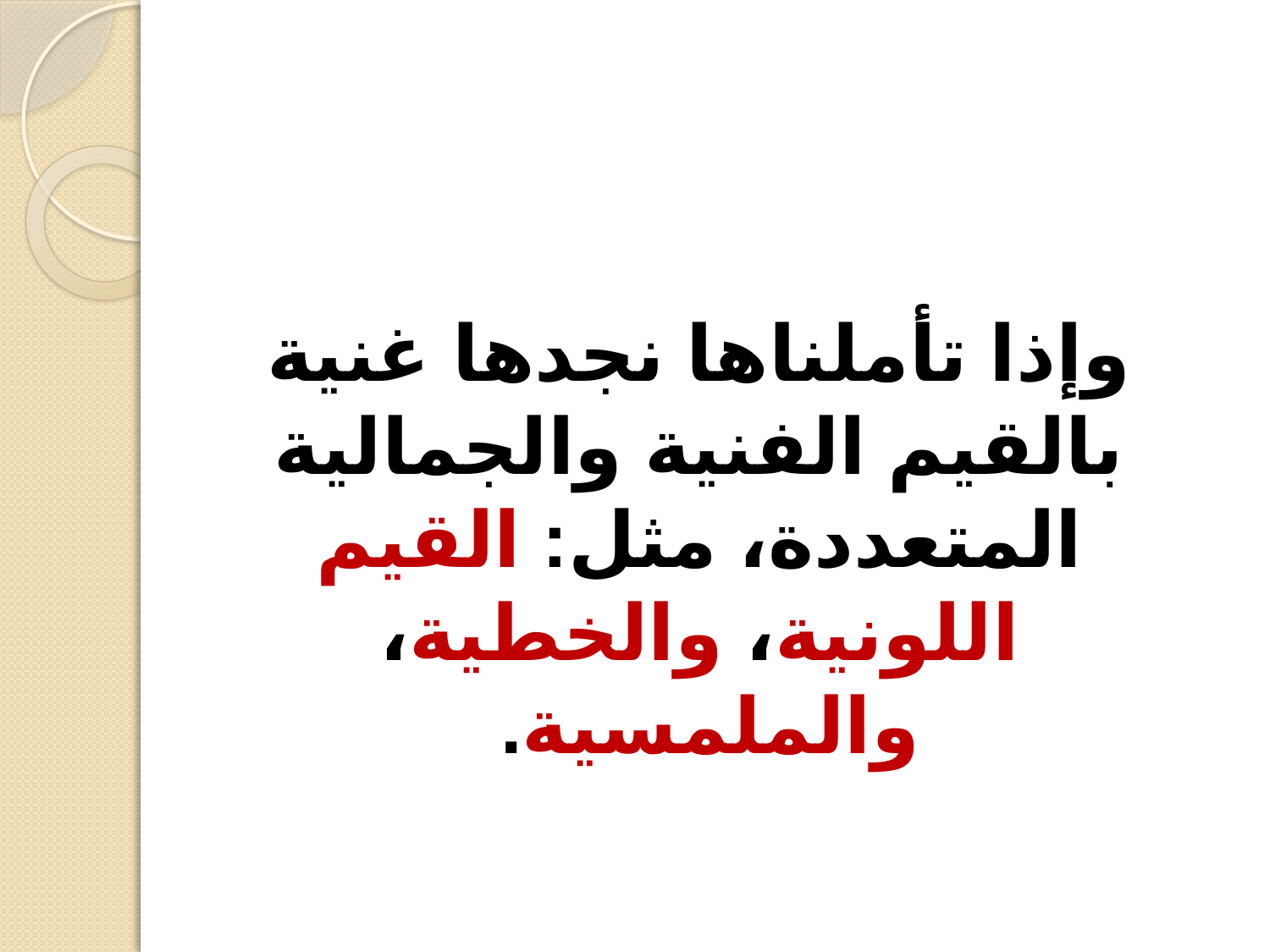

وإذا تأملناها نجدها غنية بالقيم الفنية والجمالية المتعددة، مثل: القيم اللونية، والخطية، والملمسية.